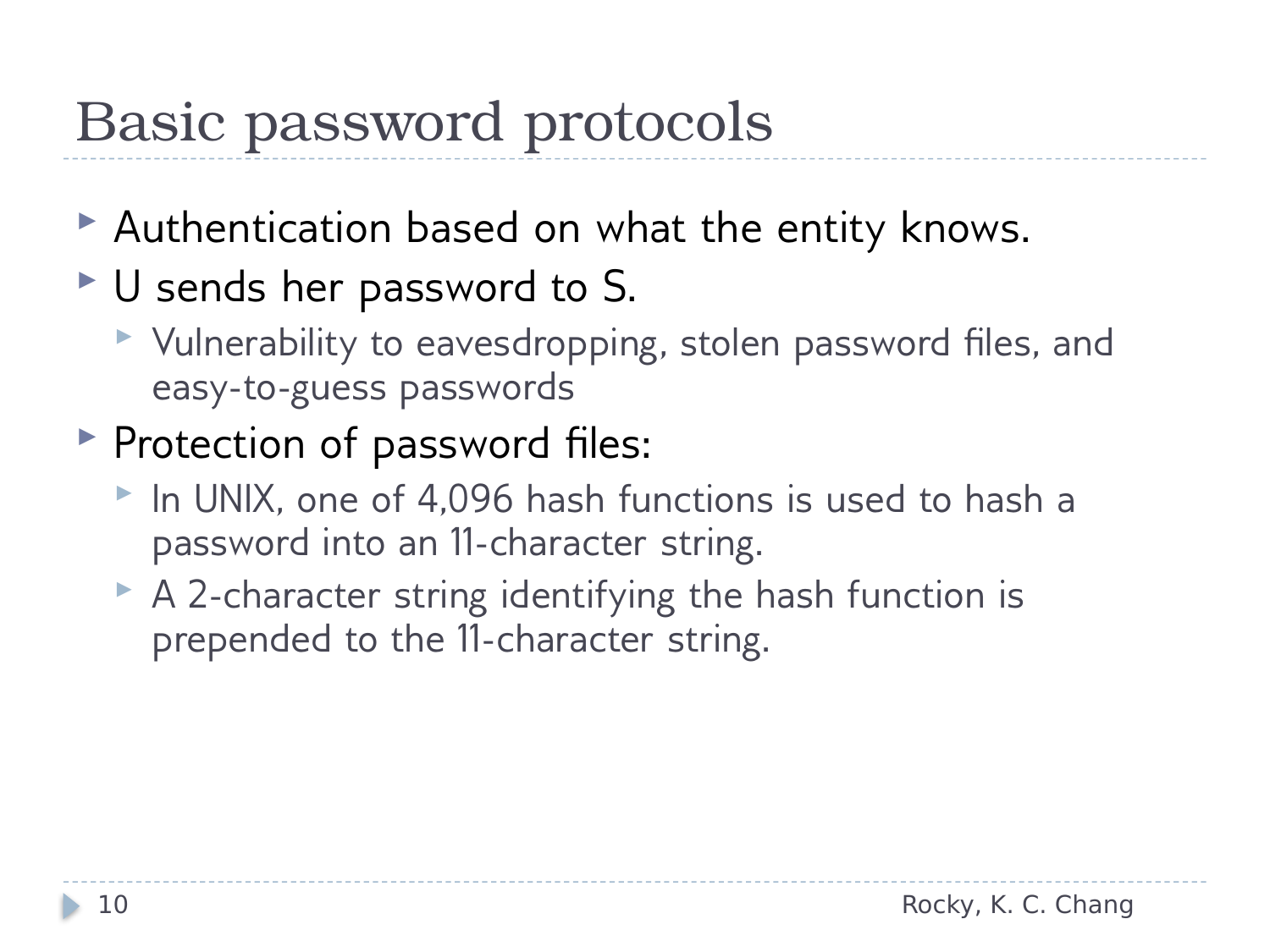

# Basic password protocols
Authentication based on what the entity knows.
U sends her password to S.
Vulnerability to eavesdropping, stolen password files, and easy-to-guess passwords
Protection of password files:
In UNIX, one of 4,096 hash functions is used to hash a password into an 11-character string.
A 2-character string identifying the hash function is prepended to the 11-character string.
10
Rocky, K. C. Chang